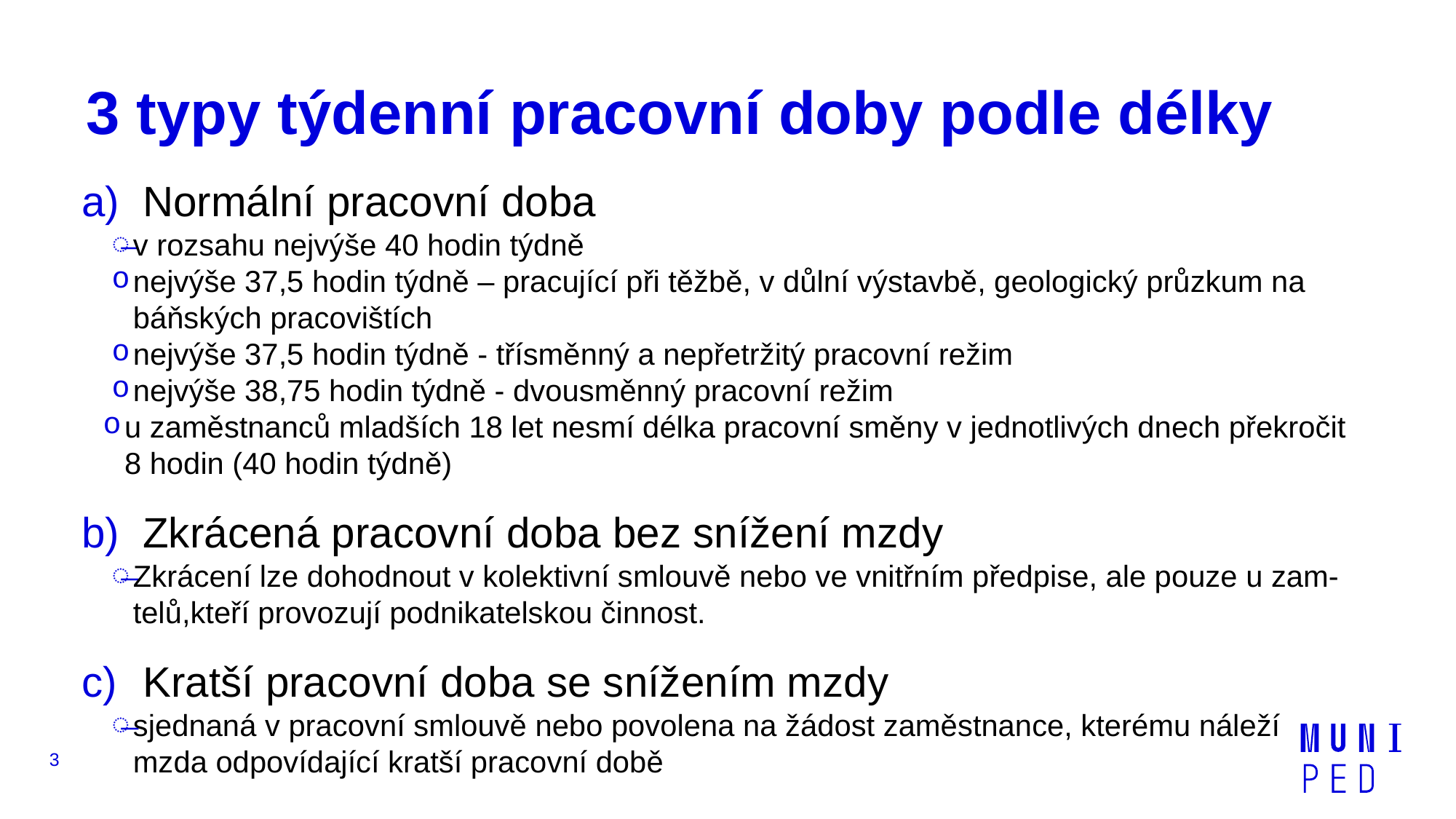

# 3 typy týdenní pracovní doby podle délky
Normální pracovní doba
v rozsahu nejvýše 40 hodin týdně
nejvýše 37,5 hodin týdně – pracující při těžbě, v důlní výstavbě, geologický průzkum na báňských pracovištích
nejvýše 37,5 hodin týdně - třísměnný a nepřetržitý pracovní režim
nejvýše 38,75 hodin týdně - dvousměnný pracovní režim
u zaměstnanců mladších 18 let nesmí délka pracovní směny v jednotlivých dnech překročit 8 hodin (40 hodin týdně)
Zkrácená pracovní doba bez snížení mzdy
Zkrácení lze dohodnout v kolektivní smlouvě nebo ve vnitřním předpise, ale pouze u zam-telů,kteří provozují podnikatelskou činnost.
Kratší pracovní doba se snížením mzdy
sjednaná v pracovní smlouvě nebo povolena na žádost zaměstnance, kterému náleží mzda odpovídající kratší pracovní době

3